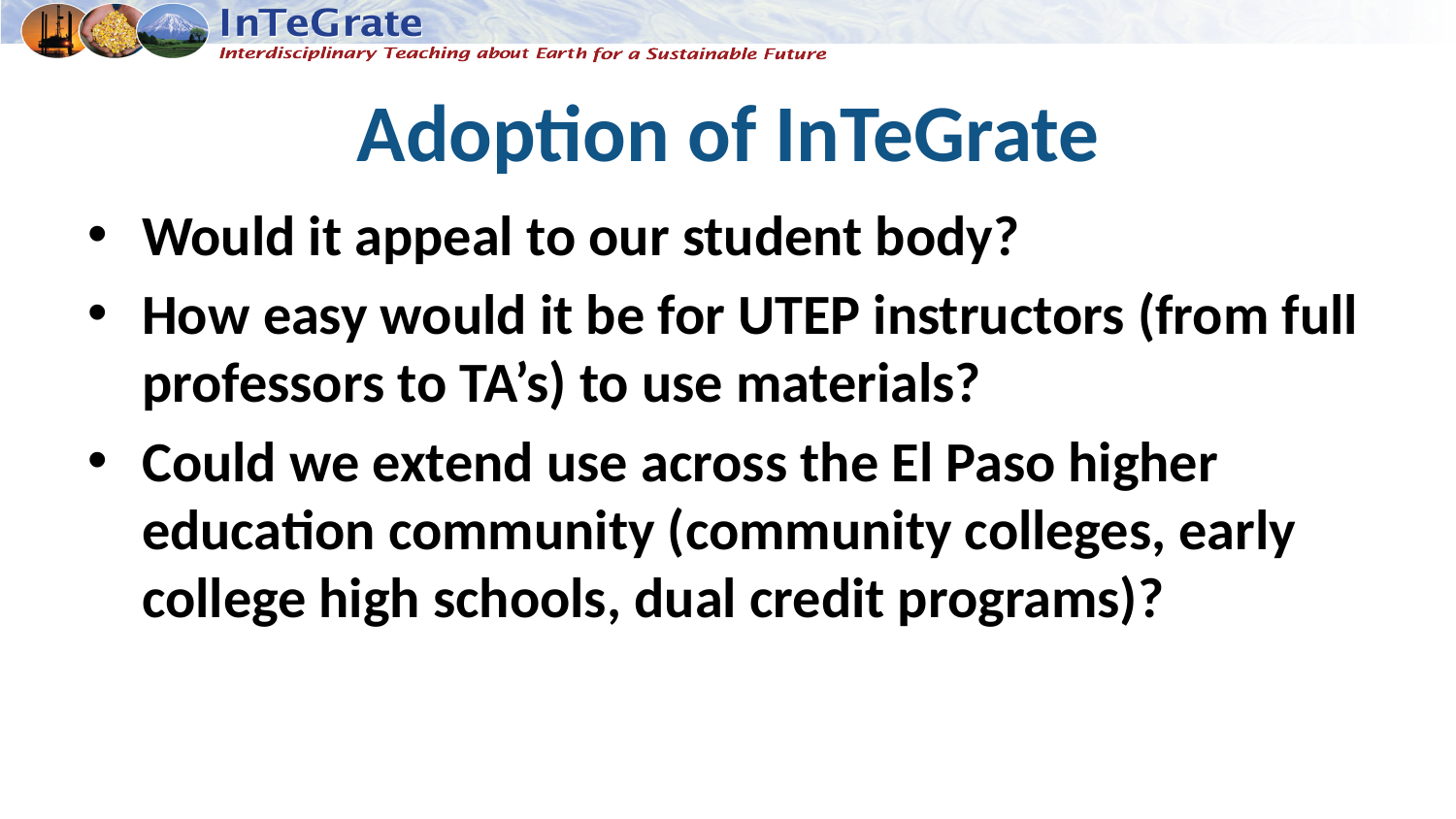

# Adoption of InTeGrate
Would it appeal to our student body?
How easy would it be for UTEP instructors (from full professors to TA’s) to use materials?
Could we extend use across the El Paso higher education community (community colleges, early college high schools, dual credit programs)?